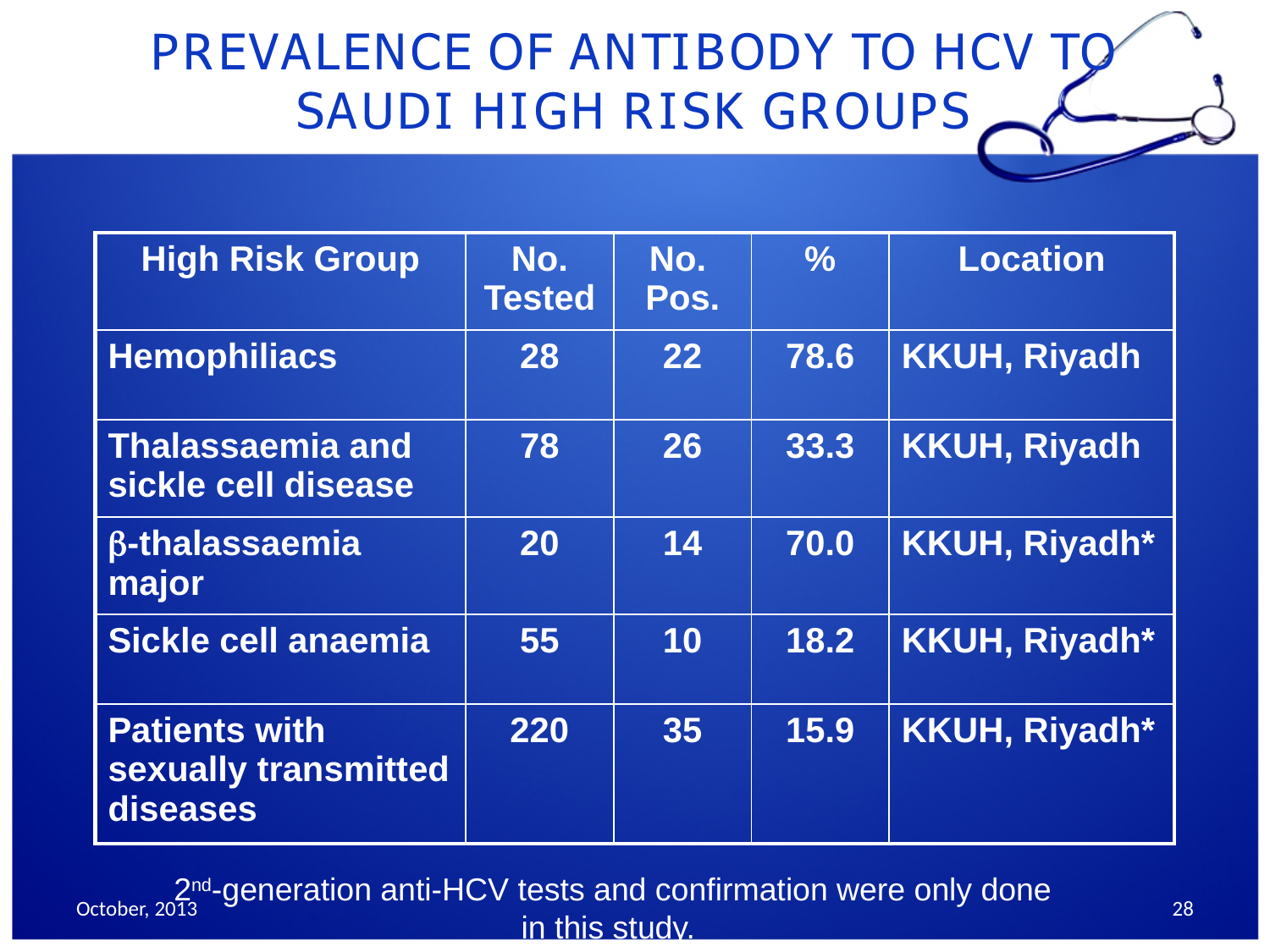

# PREVALENCE OF ANTIBODY TO HCV TO SAUDI HIGH RISK GROUPS
| High Risk Group | No. Tested | No. Pos. | % | Location |
| --- | --- | --- | --- | --- |
| Hemophiliacs | 28 | 22 | 78.6 | KKUH, Riyadh |
| Thalassaemia and sickle cell disease | 78 | 26 | 33.3 | KKUH, Riyadh |
| β-thalassaemia major | 20 | 14 | 70.0 | KKUH, Riyadh\* |
| Sickle cell anaemia | 55 | 10 | 18.2 | KKUH, Riyadh\* |
| Patients with sexually transmitted diseases | 220 | 35 | 15.9 | KKUH, Riyadh\* |
2nd-generation anti-HCV tests and confirmation were only done
in this study.
October, 2013
28